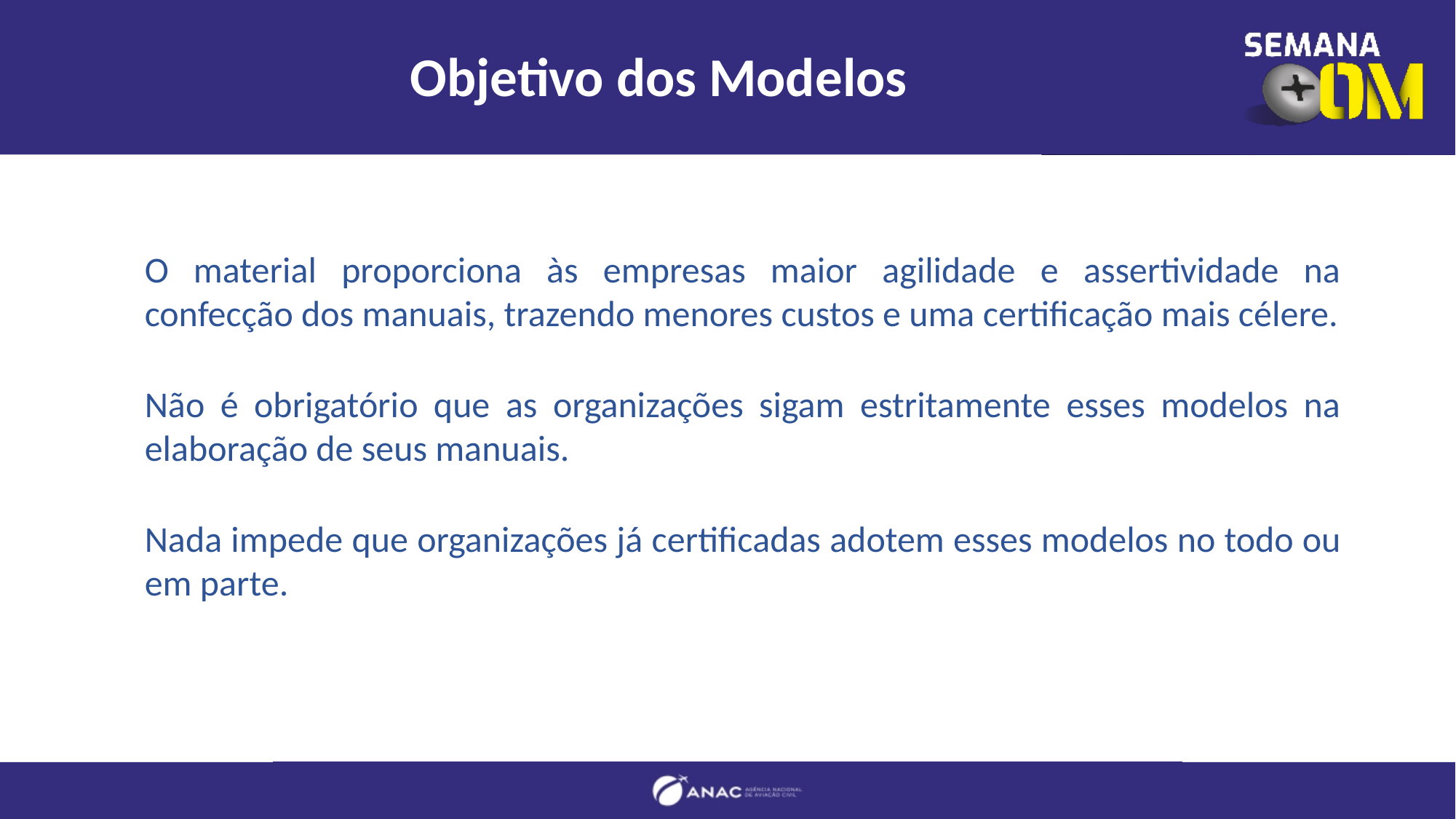

# Objetivo dos Modelos

O material proporciona às empresas maior agilidade e assertividade na confecção dos manuais, trazendo menores custos e uma certificação mais célere.

Não é obrigatório que as organizações sigam estritamente esses modelos na elaboração de seus manuais.

Nada impede que organizações já certificadas adotem esses modelos no todo ou em parte.